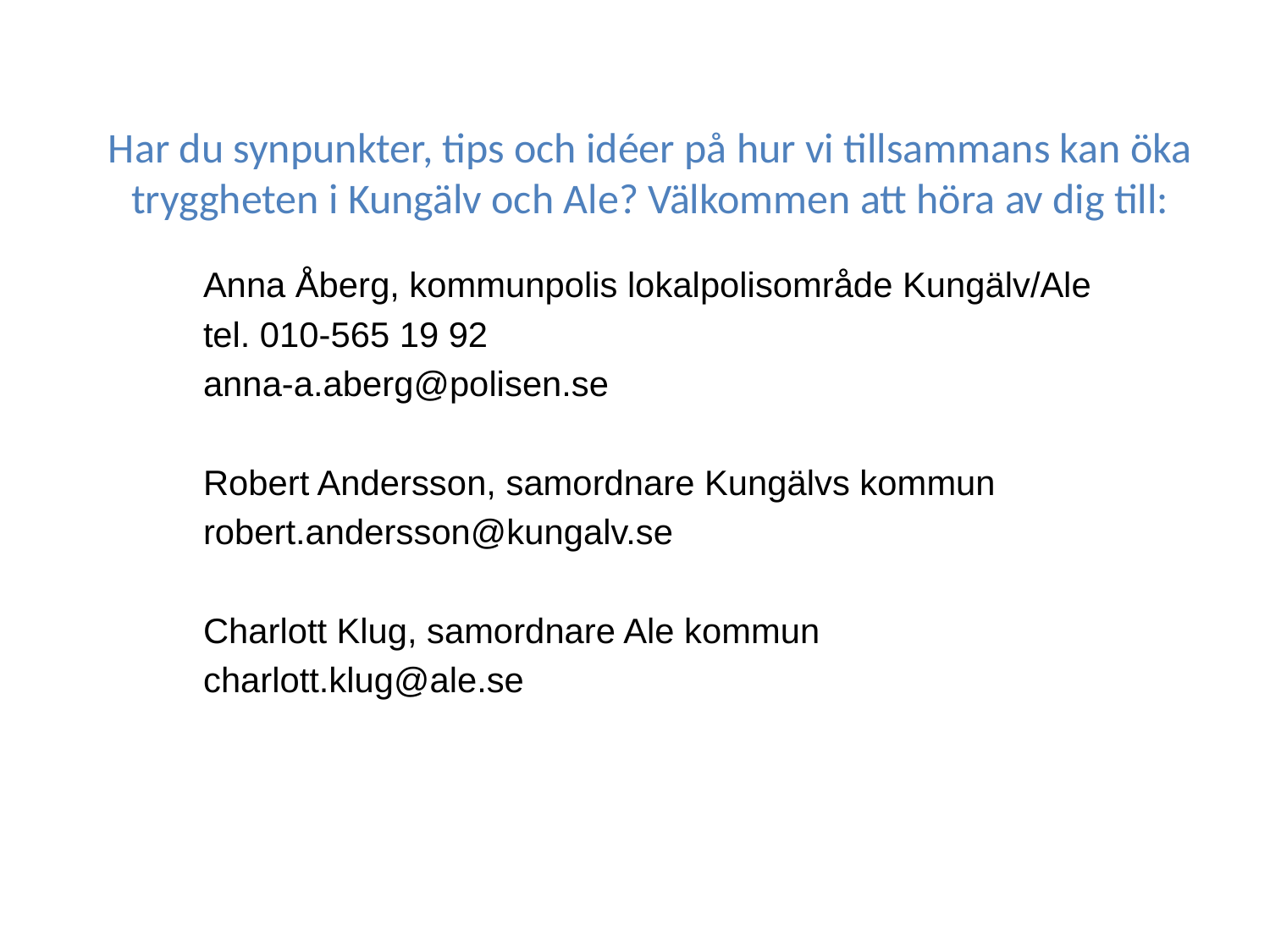

# Har du synpunkter, tips och idéer på hur vi tillsammans kan öka tryggheten i Kungälv och Ale? Välkommen att höra av dig till:
Anna Åberg, kommunpolis lokalpolisområde Kungälv/Ale
tel. 010-565 19 92
anna-a.aberg@polisen.se

Robert Andersson, samordnare Kungälvs kommun
robert.andersson@kungalv.se

Charlott Klug, samordnare Ale kommun
charlott.klug@ale.se